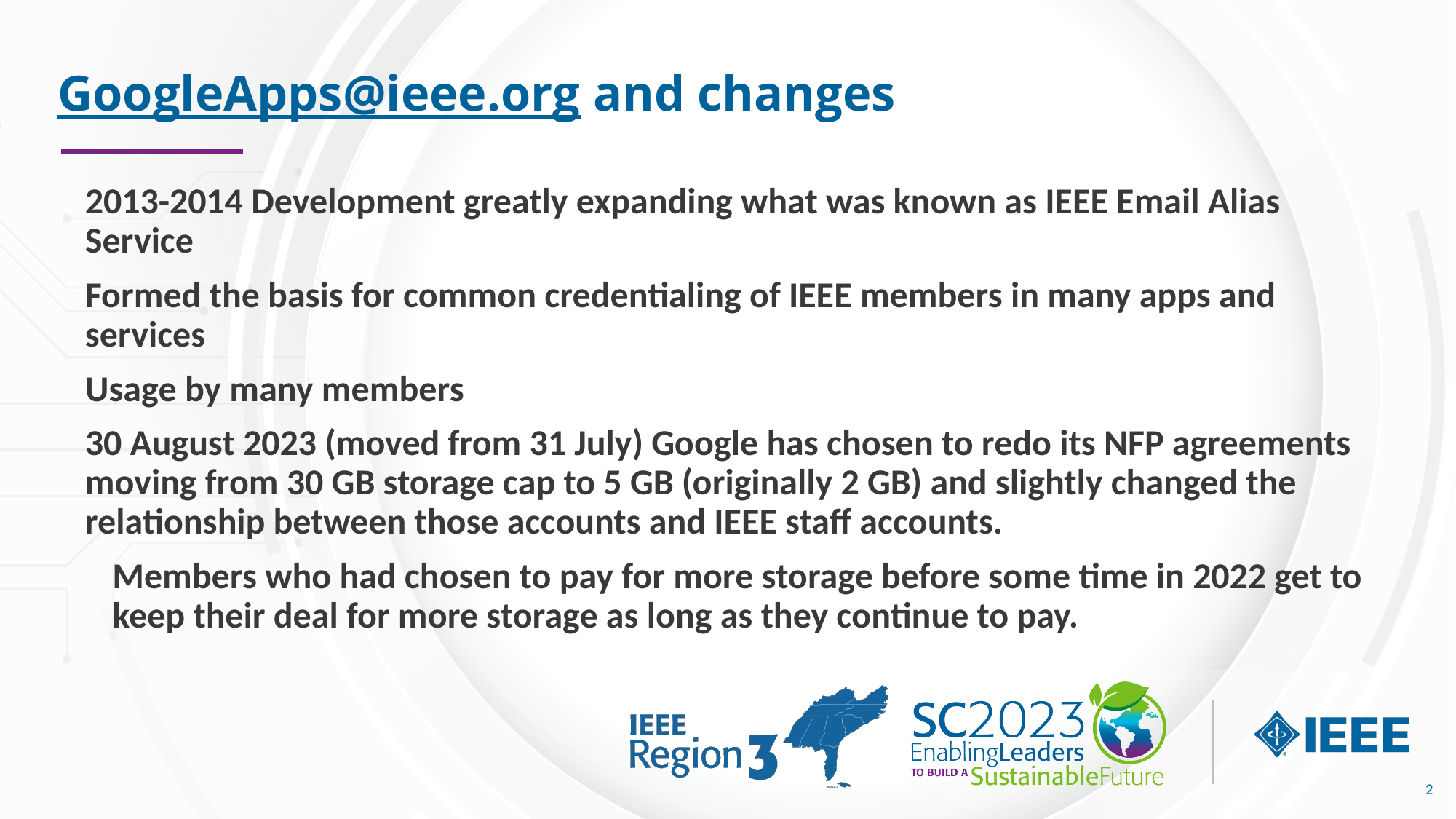

# GoogleApps@ieee.org and changes
2013-2014 Development greatly expanding what was known as IEEE Email Alias Service
Formed the basis for common credentialing of IEEE members in many apps and services
Usage by many members
30 August 2023 (moved from 31 July) Google has chosen to redo its NFP agreements moving from 30 GB storage cap to 5 GB (originally 2 GB) and slightly changed the relationship between those accounts and IEEE staff accounts.
	Members who had chosen to pay for more storage before some time in 2022 get to keep their deal for more storage as long as they continue to pay.

2